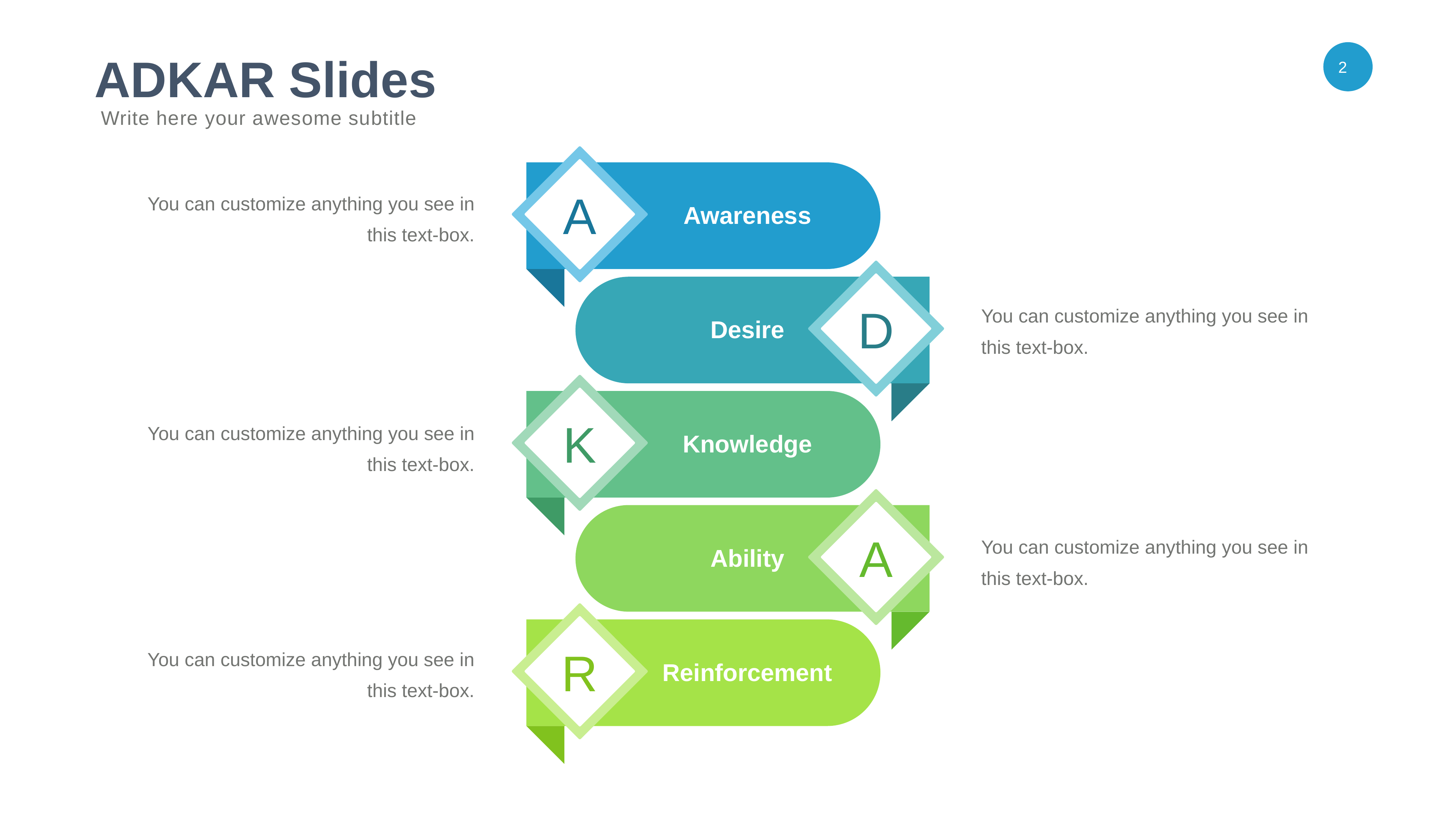

ADKAR Slides
Write here your awesome subtitle

A
You can customize anything you see in this text-box.
Awareness

You can customize anything you see in this text-box.
D
Desire

K
You can customize anything you see in this text-box.
Knowledge

A
You can customize anything you see in this text-box.
Ability

You can customize anything you see in this text-box.
R
Reinforcement